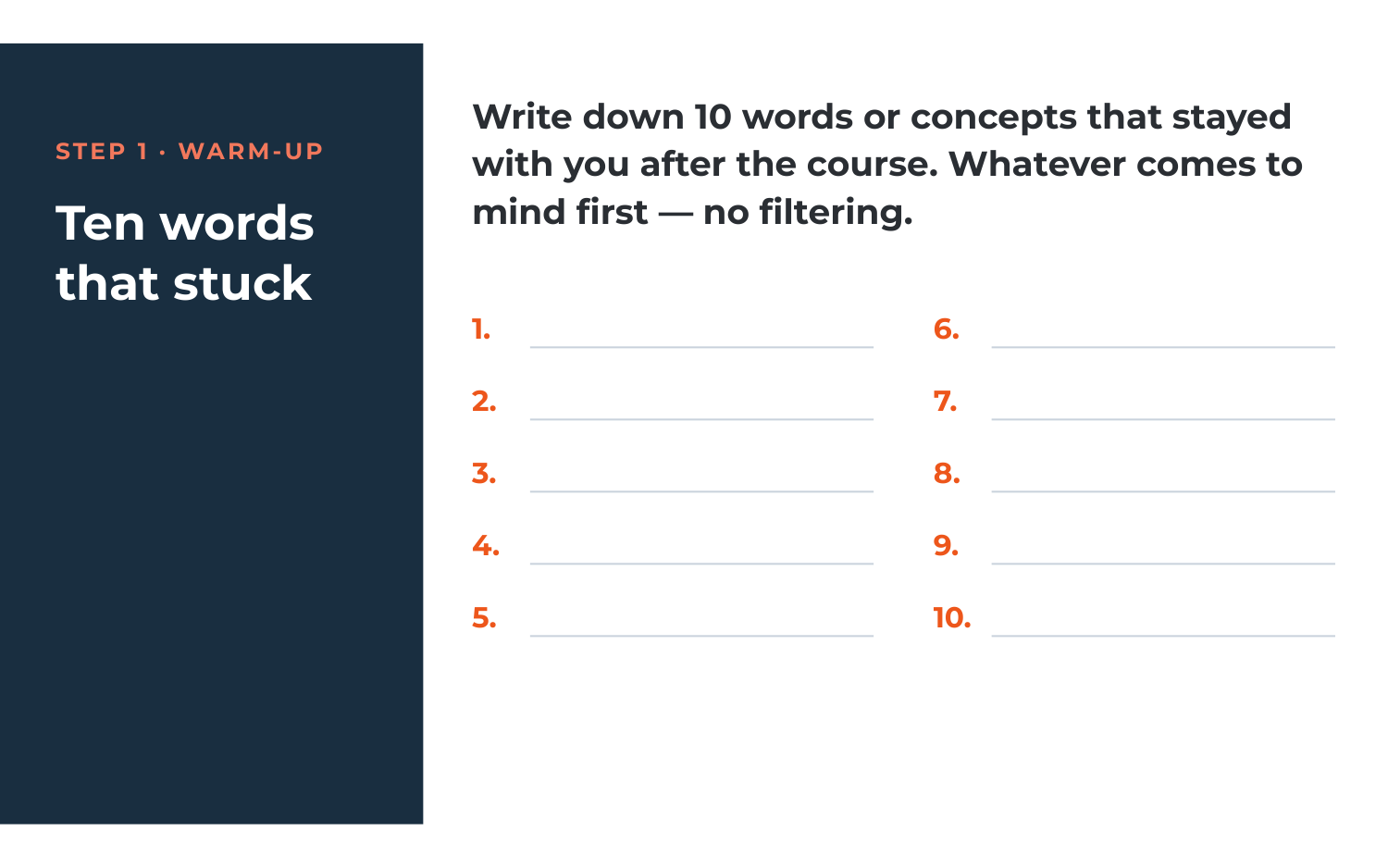

Write down 10 words or concepts that stayed with you after the course. Whatever comes to mind first — no filtering.
STEP 1 · WARM-UP
Ten words
that stuck
1.
6.

2.
7.

3.
8.

4.
9.

5.
10.